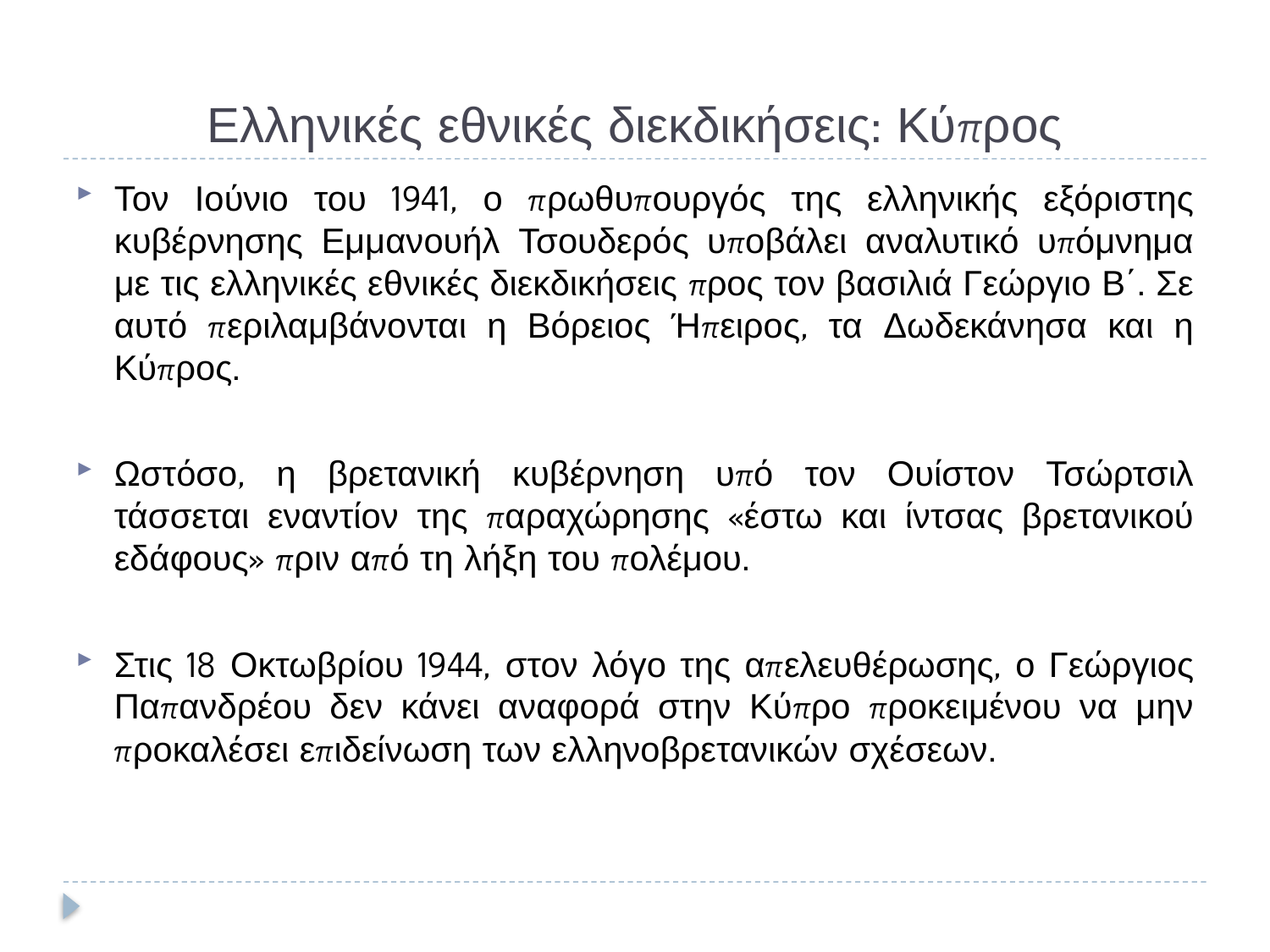

# Ελληνικές εθνικές διεκδικήσεις: Κύπρος
Τον Ιούνιο του 1941, ο πρωθυπουργός της ελληνικής εξόριστης κυβέρνησης Εμμανουήλ Τσουδερός υποβάλει αναλυτικό υπόμνημα με τις ελληνικές εθνικές διεκδικήσεις προς τον βασιλιά Γεώργιο Β΄. Σε αυτό περιλαμβάνονται η Βόρειος Ήπειρος, τα Δωδεκάνησα και η Κύπρος.

Ωστόσο, η βρετανική κυβέρνηση υπό τον Ουίστον Τσώρτσιλ τάσσεται εναντίον της παραχώρησης «έστω και ίντσας βρετανικού εδάφους» πριν από τη λήξη του πολέμου.

Στις 18 Οκτωβρίου 1944, στον λόγο της απελευθέρωσης, ο Γεώργιος Παπανδρέου δεν κάνει αναφορά στην Κύπρο προκειμένου να μην προκαλέσει επιδείνωση των ελληνοβρετανικών σχέσεων.